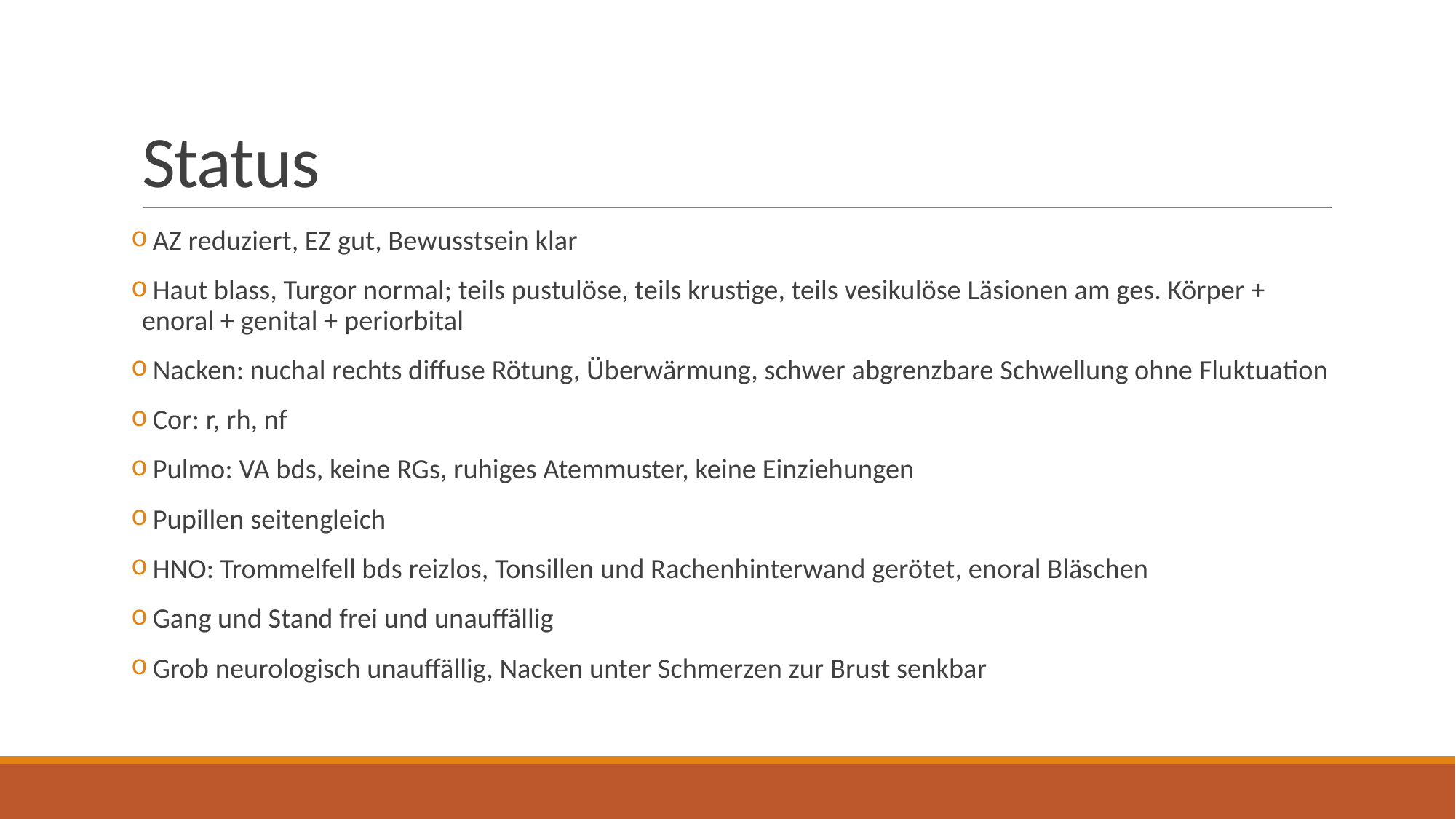

# Status
 AZ reduziert, EZ gut, Bewusstsein klar
 Haut blass, Turgor normal; teils pustulöse, teils krustige, teils vesikulöse Läsionen am ges. Körper + enoral + genital + periorbital
 Nacken: nuchal rechts diffuse Rötung, Überwärmung, schwer abgrenzbare Schwellung ohne Fluktuation
 Cor: r, rh, nf
 Pulmo: VA bds, keine RGs, ruhiges Atemmuster, keine Einziehungen
 Pupillen seitengleich
 HNO: Trommelfell bds reizlos, Tonsillen und Rachenhinterwand gerötet, enoral Bläschen
 Gang und Stand frei und unauffällig
 Grob neurologisch unauffällig, Nacken unter Schmerzen zur Brust senkbar